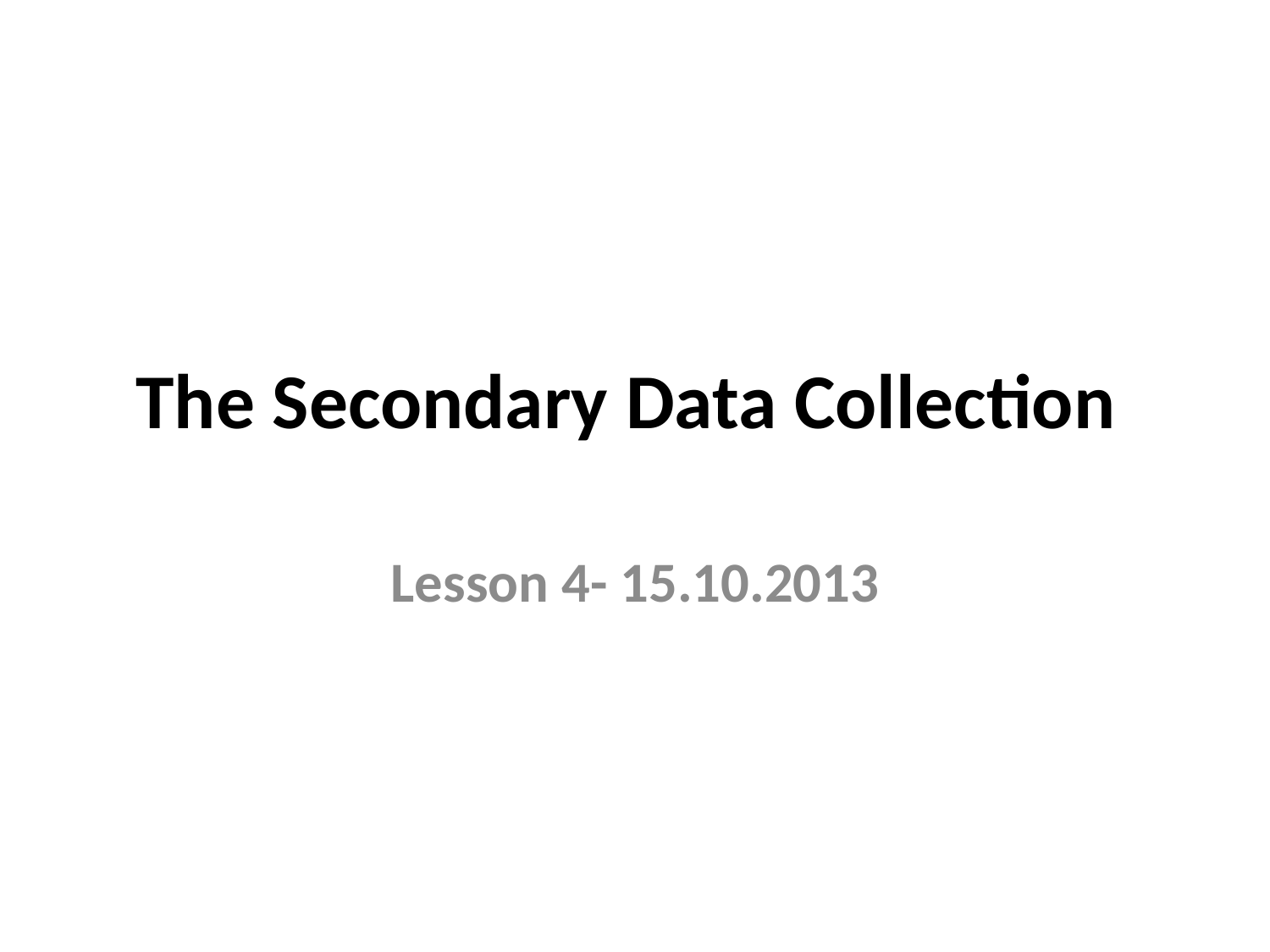

# The Secondary Data Collection
Lesson 4- 15.10.2013